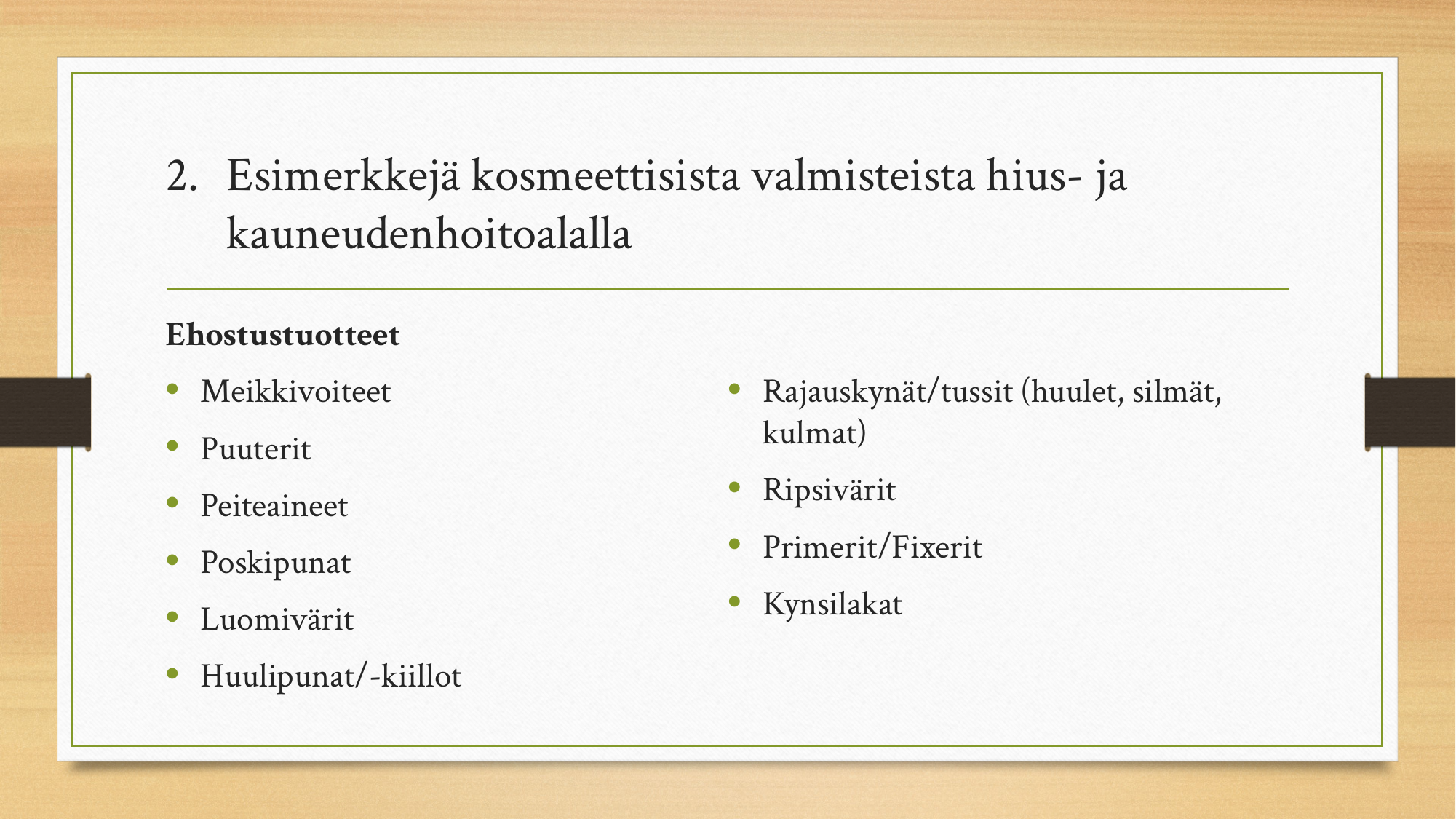

# Esimerkkejä kosmeettisista valmisteista hius- ja kauneudenhoitoalalla
Ehostustuotteet
Meikkivoiteet
Puuterit
Peiteaineet
Poskipunat
Luomivärit
Huulipunat/-kiillot

Rajauskynät/tussit (huulet, silmät, kulmat)
Ripsivärit
Primerit/Fixerit
Kynsilakat